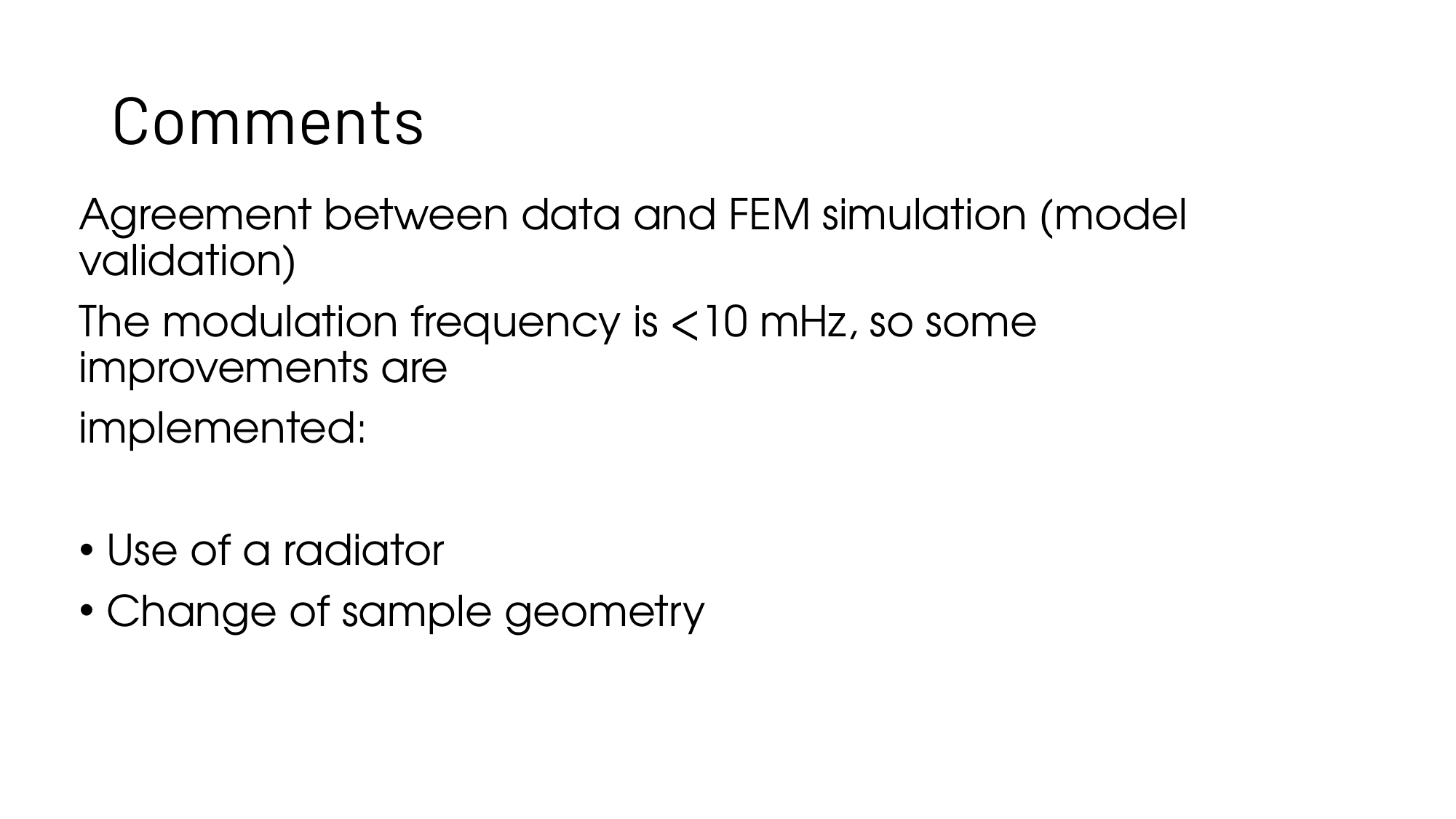

# Comments
Agreement between data and FEM simulation (model validation)
The modulation frequency is <10 mHz, so some improvements are
implemented:

Use of a radiator
Change of sample geometry